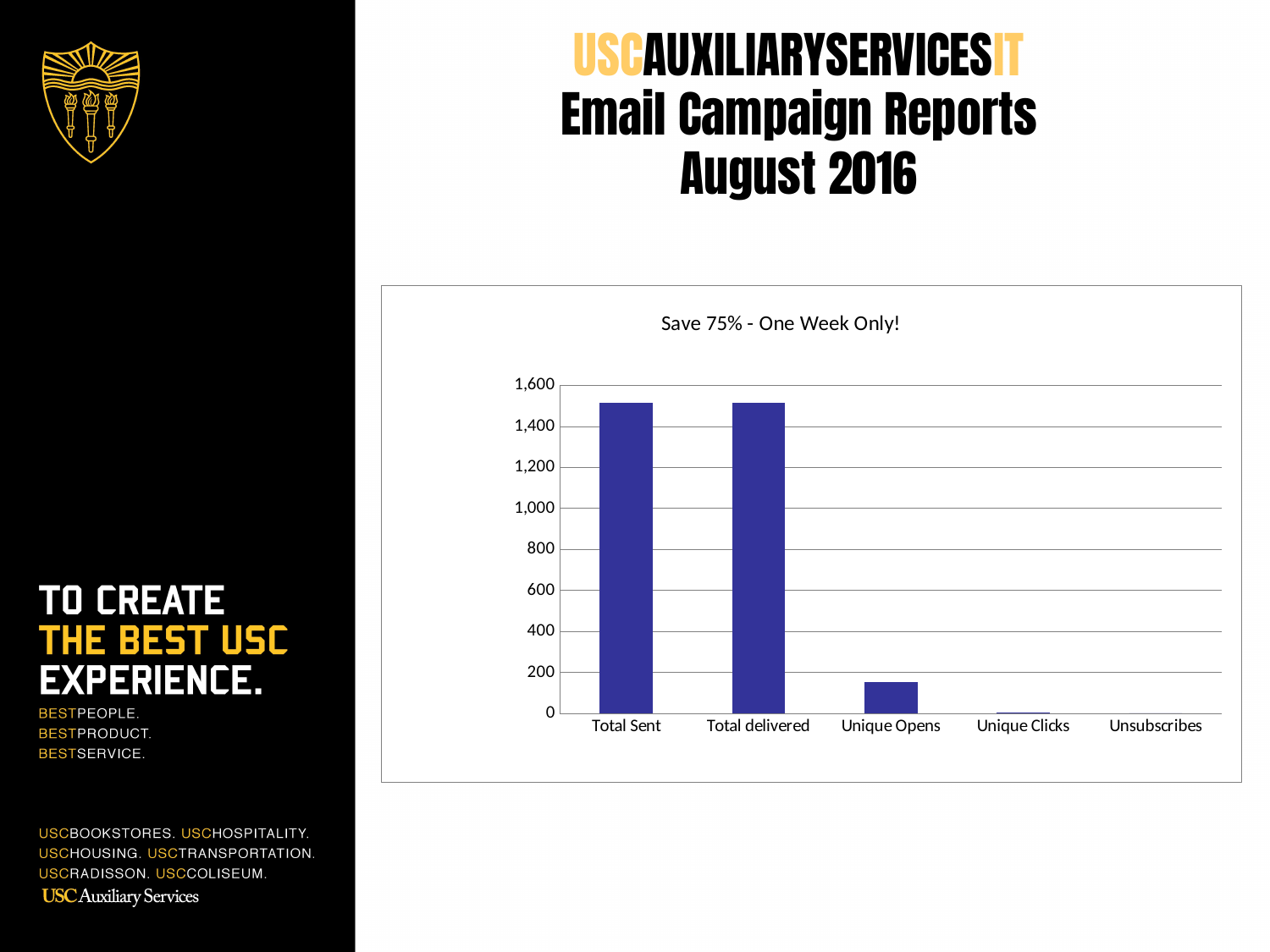

# USCAUXILIARYSERVICESIT Email Campaign Reports August 2016

### Chart:  Save 75% - One Week Only!

| Category | BKS List |
|---|---|
| Total Sent | 1515.0 |
| Total delivered | 1515.0 |
| Unique Opens | 152.0 |
| Unique Clicks | 2.0 |
| Unsubscribes | 0.0 |